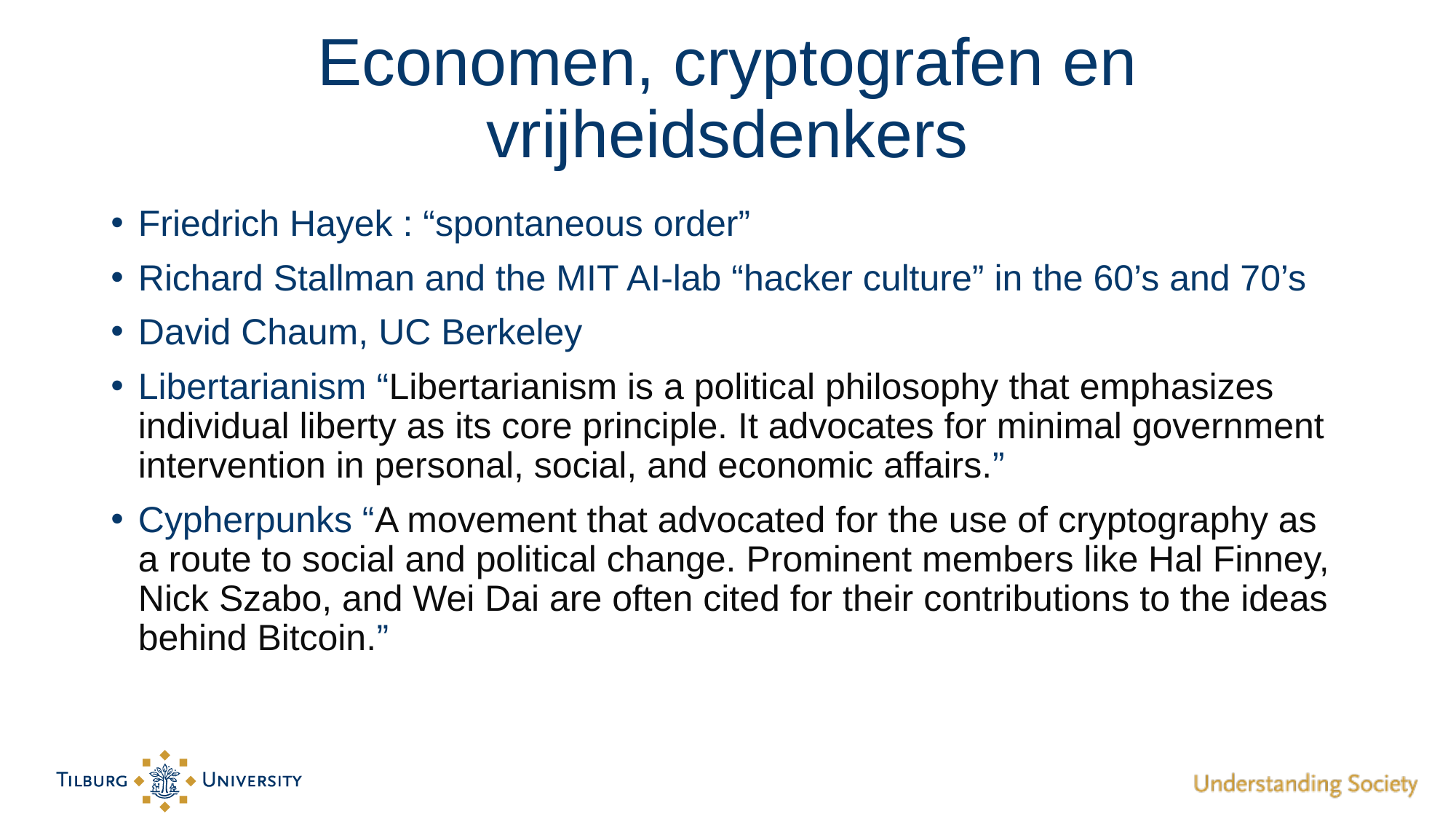

# Economen, cryptografen en vrijheidsdenkers
Friedrich Hayek : “spontaneous order”
Richard Stallman and the MIT AI-lab “hacker culture” in the 60’s and 70’s
David Chaum, UC Berkeley
Libertarianism “Libertarianism is a political philosophy that emphasizes individual liberty as its core principle. It advocates for minimal government intervention in personal, social, and economic affairs.”
Cypherpunks “A movement that advocated for the use of cryptography as a route to social and political change. Prominent members like Hal Finney, Nick Szabo, and Wei Dai are often cited for their contributions to the ideas behind Bitcoin.”